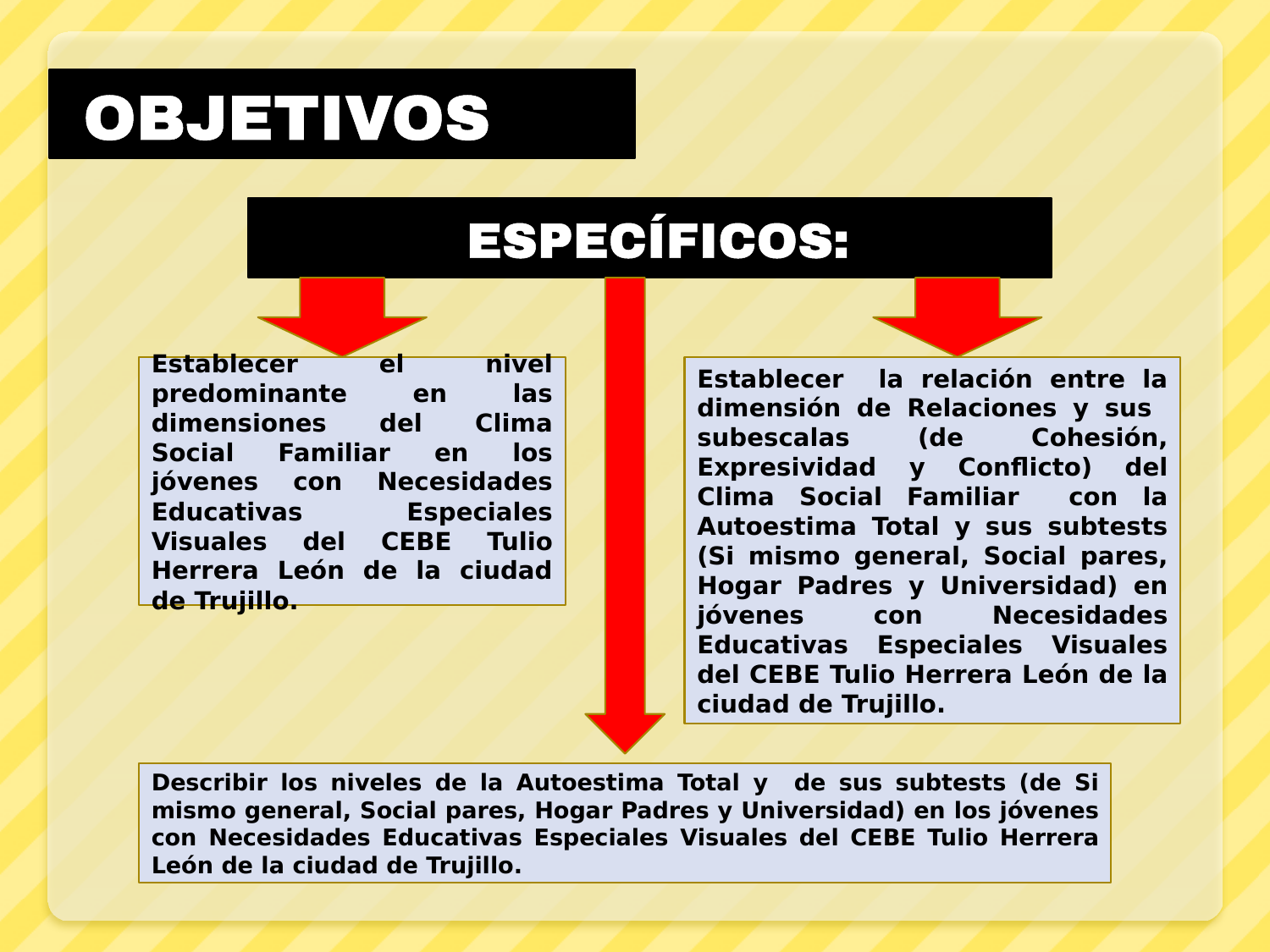

OBJETIVOS

 ESPECÍFICOS:

Establecer el nivel predominante en las dimensiones del Clima Social Familiar en los jóvenes con Necesidades Educativas Especiales Visuales del CEBE Tulio Herrera León de la ciudad de Trujillo.

Establecer  la relación entre la dimensión de Relaciones y sus  subescalas (de Cohesión, Expresividad y Conflicto) del Clima Social Familiar  con la Autoestima Total y sus subtests (Si mismo general, Social pares, Hogar Padres y Universidad) en jóvenes con Necesidades Educativas Especiales Visuales del CEBE Tulio Herrera León de la ciudad de Trujillo.

Describir los niveles de la Autoestima Total y  de sus subtests (de Si mismo general, Social pares, Hogar Padres y Universidad) en los jóvenes con Necesidades Educativas Especiales Visuales del CEBE Tulio Herrera León de la ciudad de Trujillo.